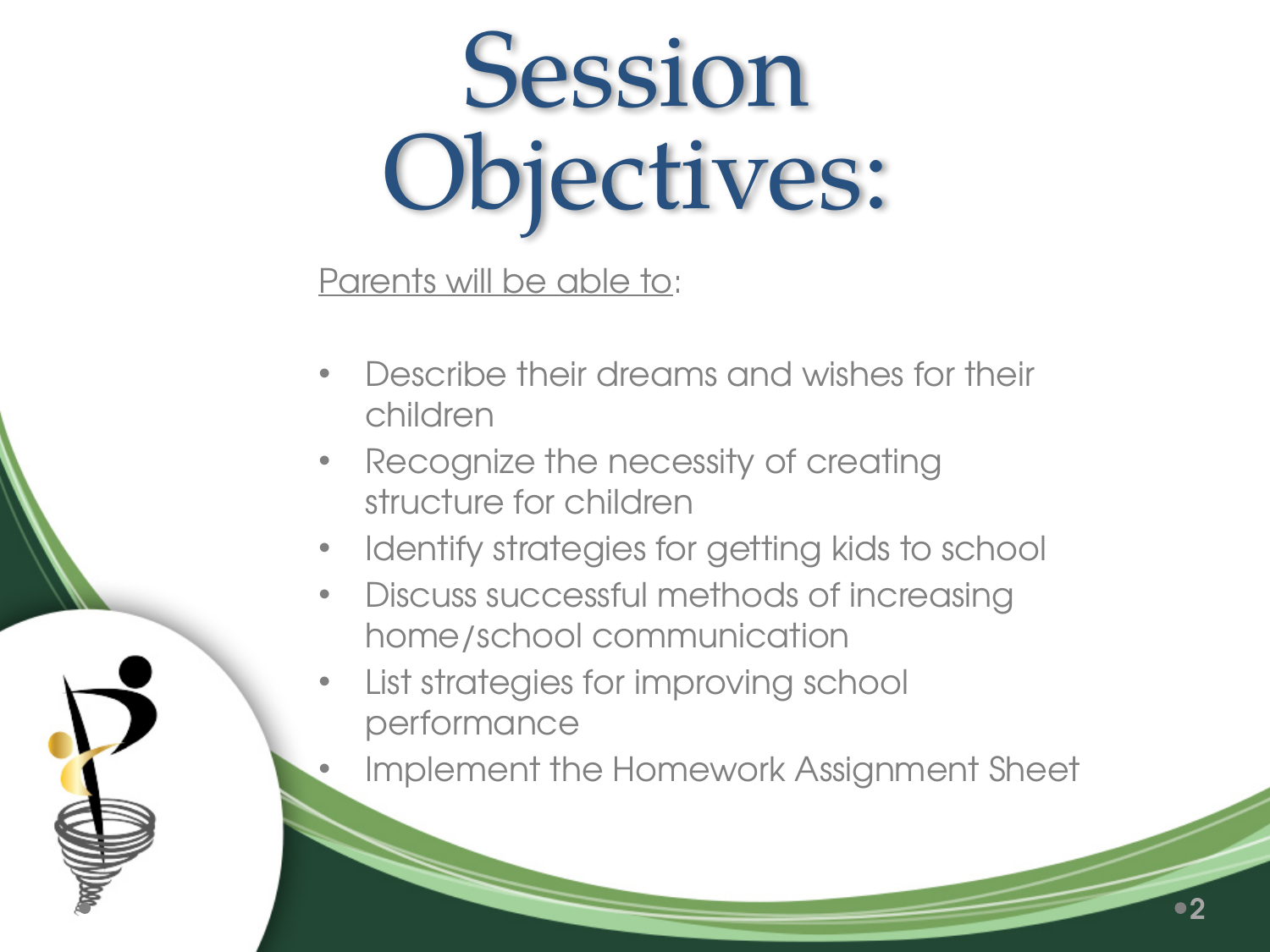

# Session Objectives:
Parents will be able to:

Describe their dreams and wishes for their children
Recognize the necessity of creating structure for children
Identify strategies for getting kids to school
Discuss successful methods of increasing home/school communication
List strategies for improving school performance
Implement the Homework Assignment Sheet

2